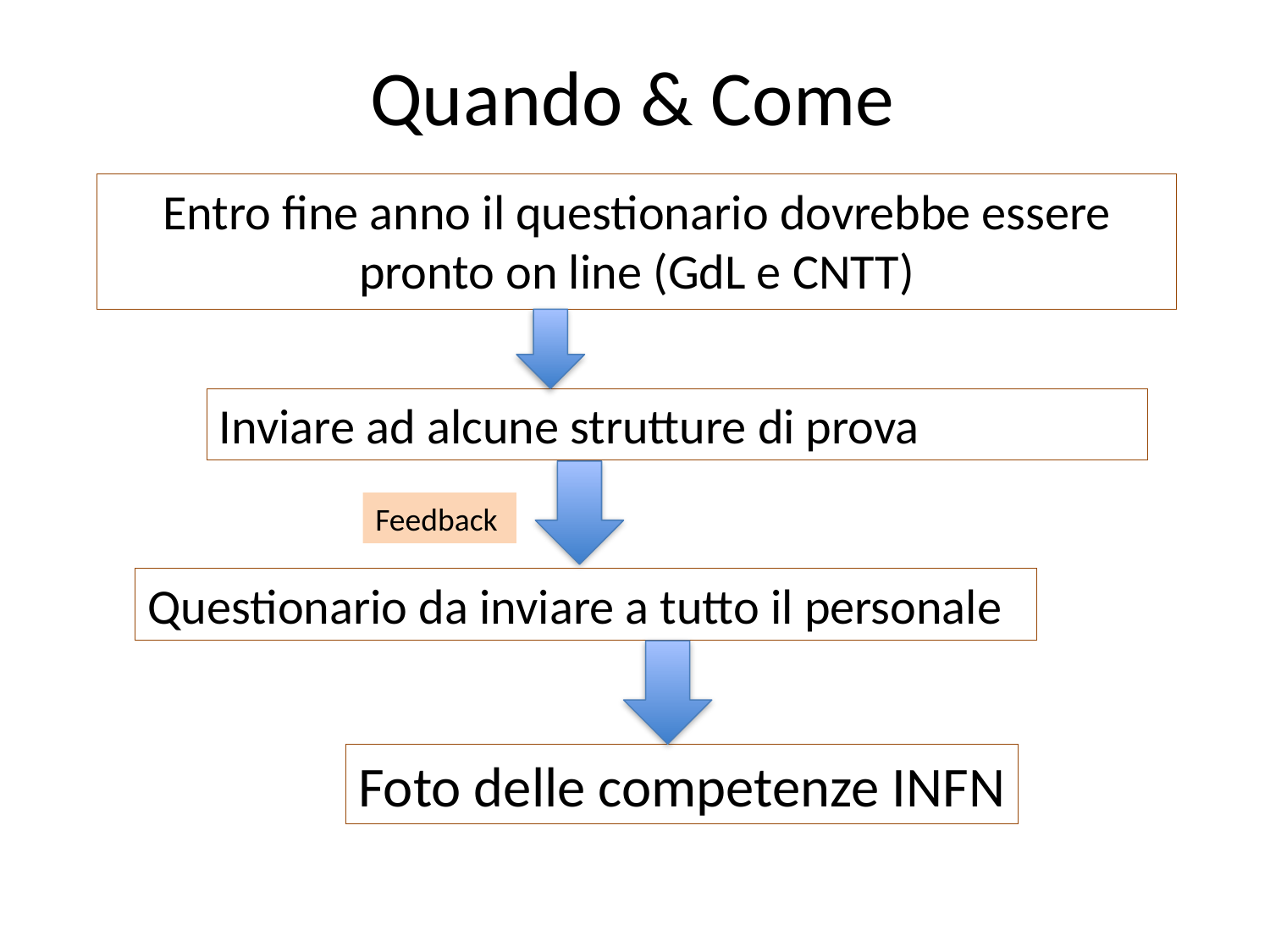

# Quando & Come
Entro fine anno il questionario dovrebbe essere pronto on line (GdL e CNTT)

Inviare ad alcune strutture di prova

Feedback
Questionario da inviare a tutto il personale

Foto delle competenze INFN